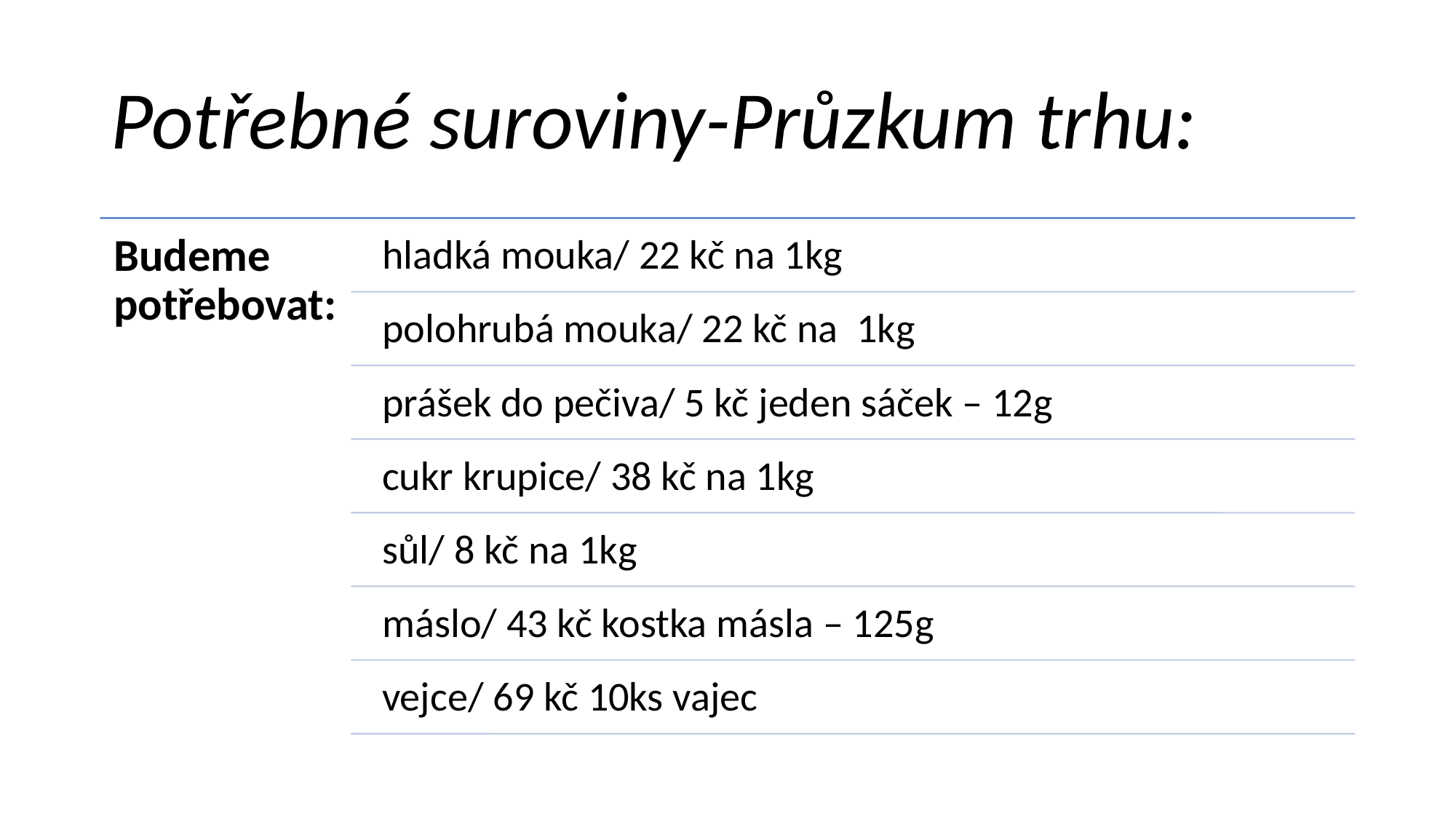

# Potřebné suroviny-Průzkum trhu:
Budeme potřebovat:
hladká mouka/ 22 kč na 1kg
polohrubá mouka/ 22 kč na  1kg
prášek do pečiva/ 5 kč jeden sáček – 12g
cukr krupice/ 38 kč na 1kg
sůl/ 8 kč na 1kg
máslo/ 43 kč kostka másla – 125g
vejce/ 69 kč 10ks vajec